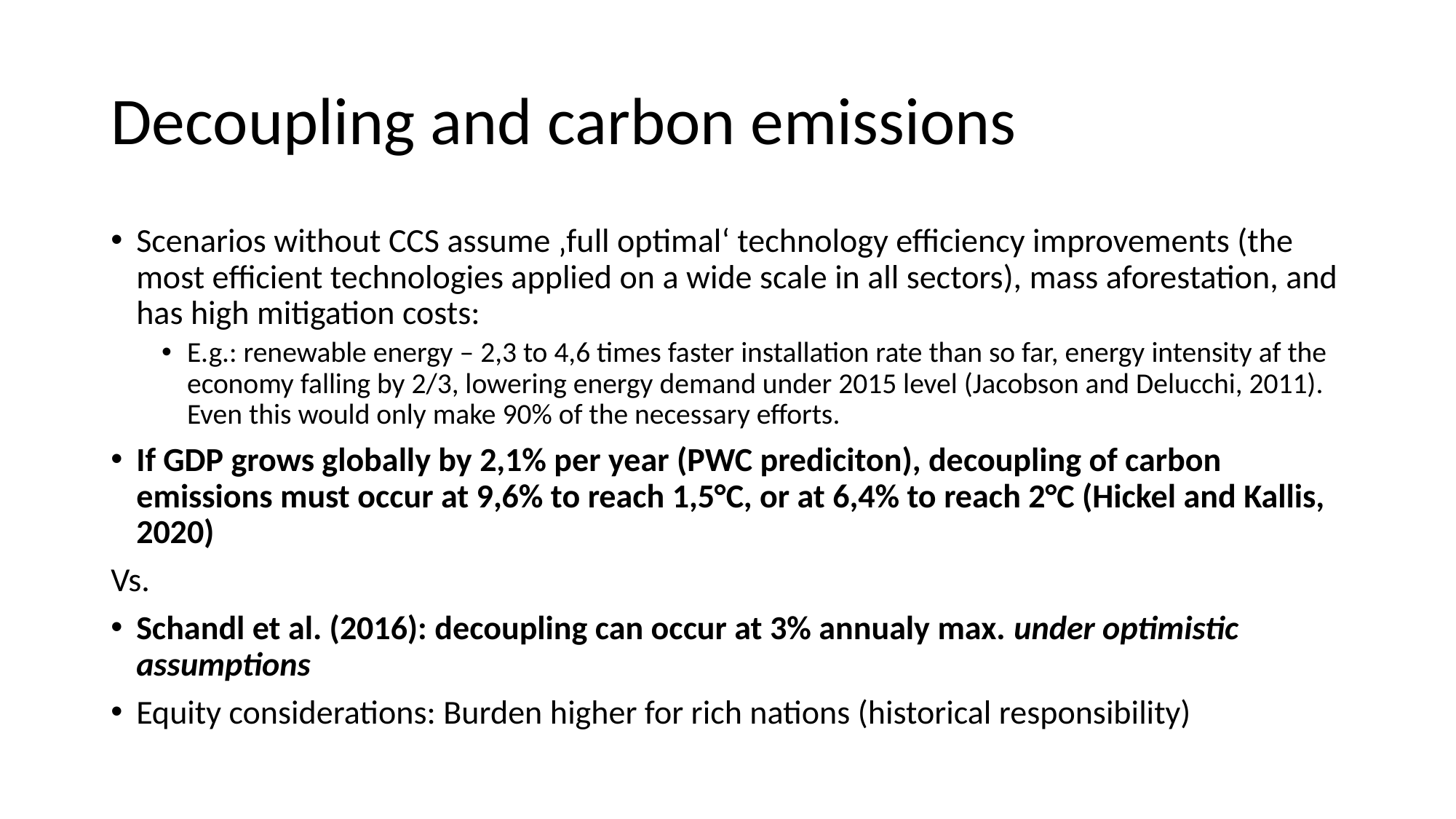

# Decoupling and carbon emissions
Scenarios without CCS assume ‚full optimal‘ technology efficiency improvements (the most efficient technologies applied on a wide scale in all sectors), mass aforestation, and has high mitigation costs:
E.g.: renewable energy – 2,3 to 4,6 times faster installation rate than so far, energy intensity af the economy falling by 2/3, lowering energy demand under 2015 level (Jacobson and Delucchi, 2011). Even this would only make 90% of the necessary efforts.
If GDP grows globally by 2,1% per year (PWC prediciton), decoupling of carbon emissions must occur at 9,6% to reach 1,5°C, or at 6,4% to reach 2°C (Hickel and Kallis, 2020)
Vs.
Schandl et al. (2016): decoupling can occur at 3% annualy max. under optimistic assumptions
Equity considerations: Burden higher for rich nations (historical responsibility)